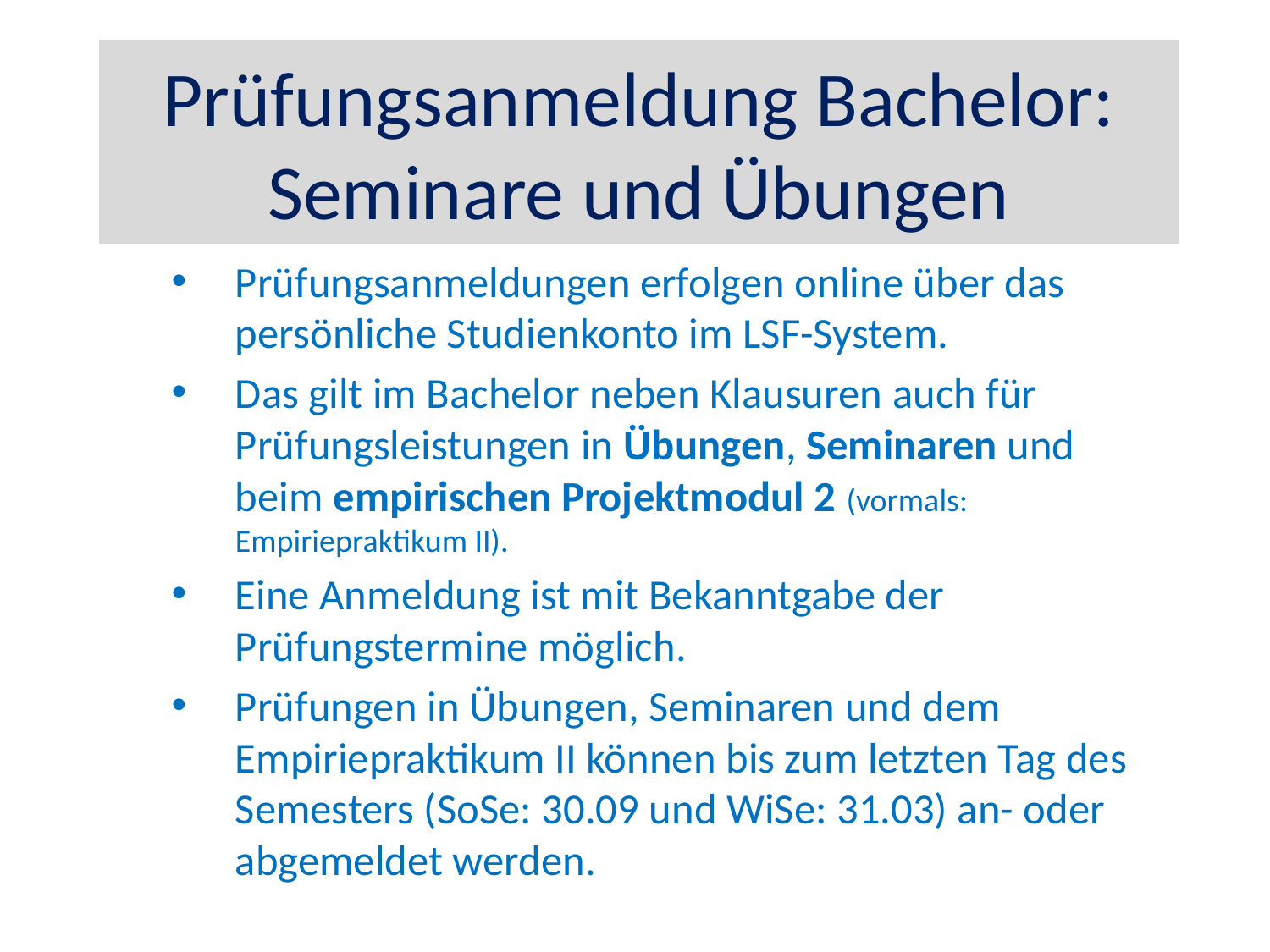

# Prüfungsanmeldung Bachelor: Seminare und Übungen
Prüfungsanmeldungen erfolgen online über das persönliche Studienkonto im LSF-System.
Das gilt im Bachelor neben Klausuren auch für Prüfungsleistungen in Übungen, Seminaren und beim empirischen Projektmodul 2 (vormals: Empiriepraktikum II).
Eine Anmeldung ist mit Bekanntgabe der Prüfungstermine möglich.
Prüfungen in Übungen, Seminaren und dem Empiriepraktikum II können bis zum letzten Tag des Semesters (SoSe: 30.09 und WiSe: 31.03) an- oder abgemeldet werden.